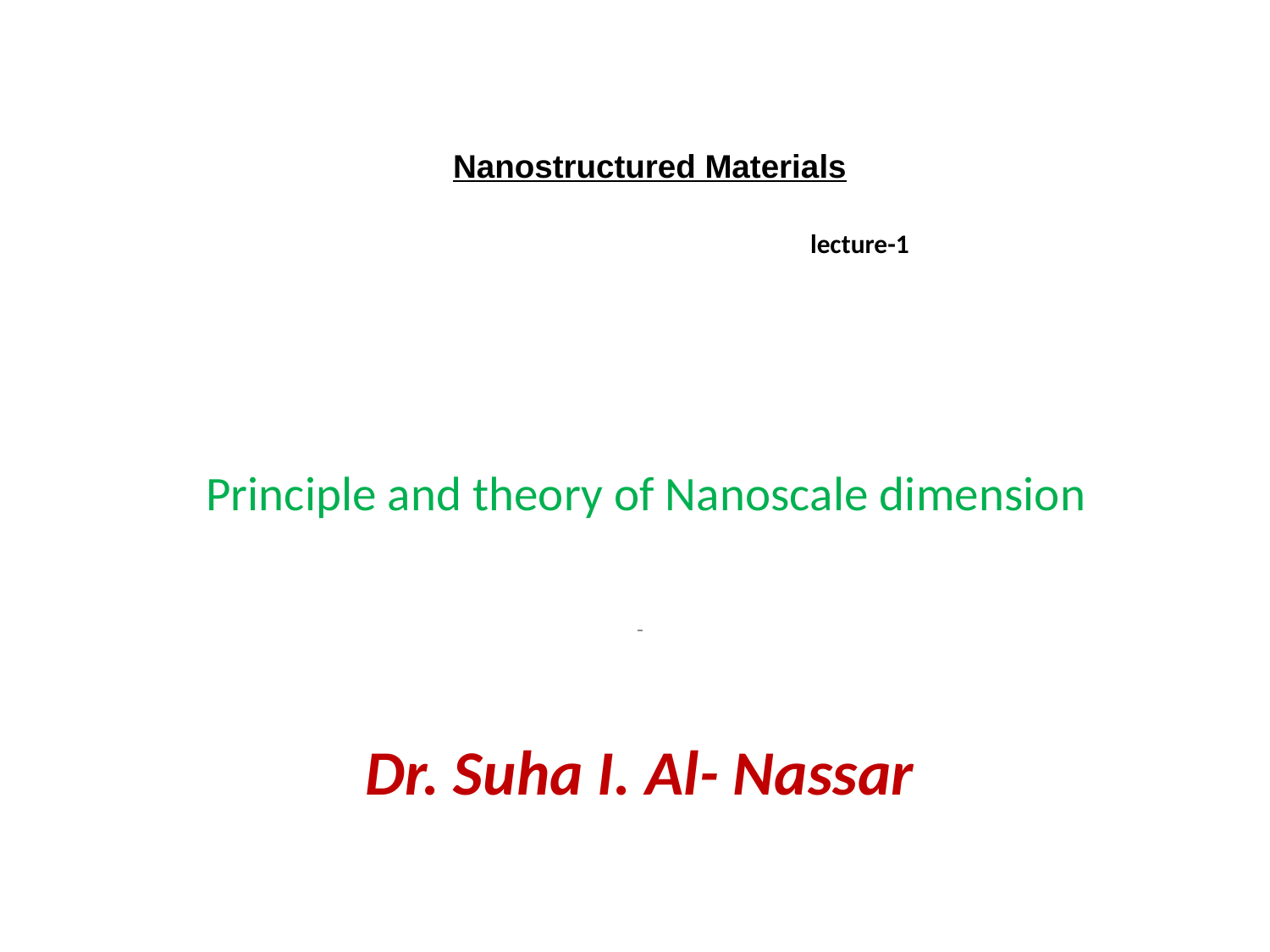

# Nanostructured Materials lecture-1
Principle and theory of Nanoscale dimension

Dr. Suha I. Al- Nassar